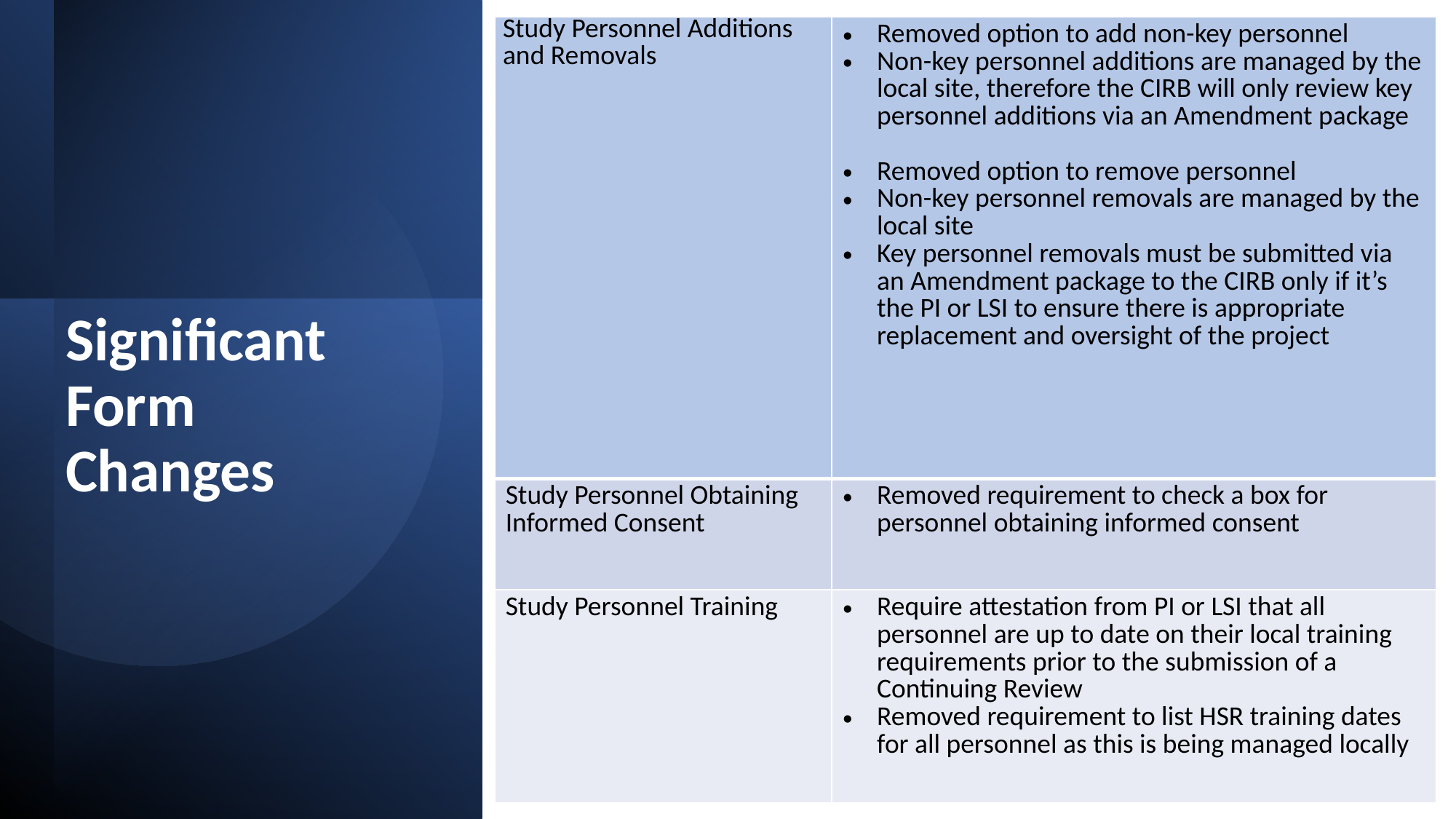

| Study Personnel Additions and Removals | Removed option to add non-key personnel Non-key personnel additions are managed by the local site, therefore the CIRB will only review key personnel additions via an Amendment package Removed option to remove personnel Non-key personnel removals are managed by the local site Key personnel removals must be submitted via an Amendment package to the CIRB only if it’s the PI or LSI to ensure there is appropriate replacement and oversight of the project |
| --- | --- |
| Study Personnel Obtaining Informed Consent | Removed requirement to check a box for personnel obtaining informed consent |
| Study Personnel Training | Require attestation from PI or LSI that all personnel are up to date on their local training requirements prior to the submission of a Continuing Review Removed requirement to list HSR training dates for all personnel as this is being managed locally |

Significant Form  Changes